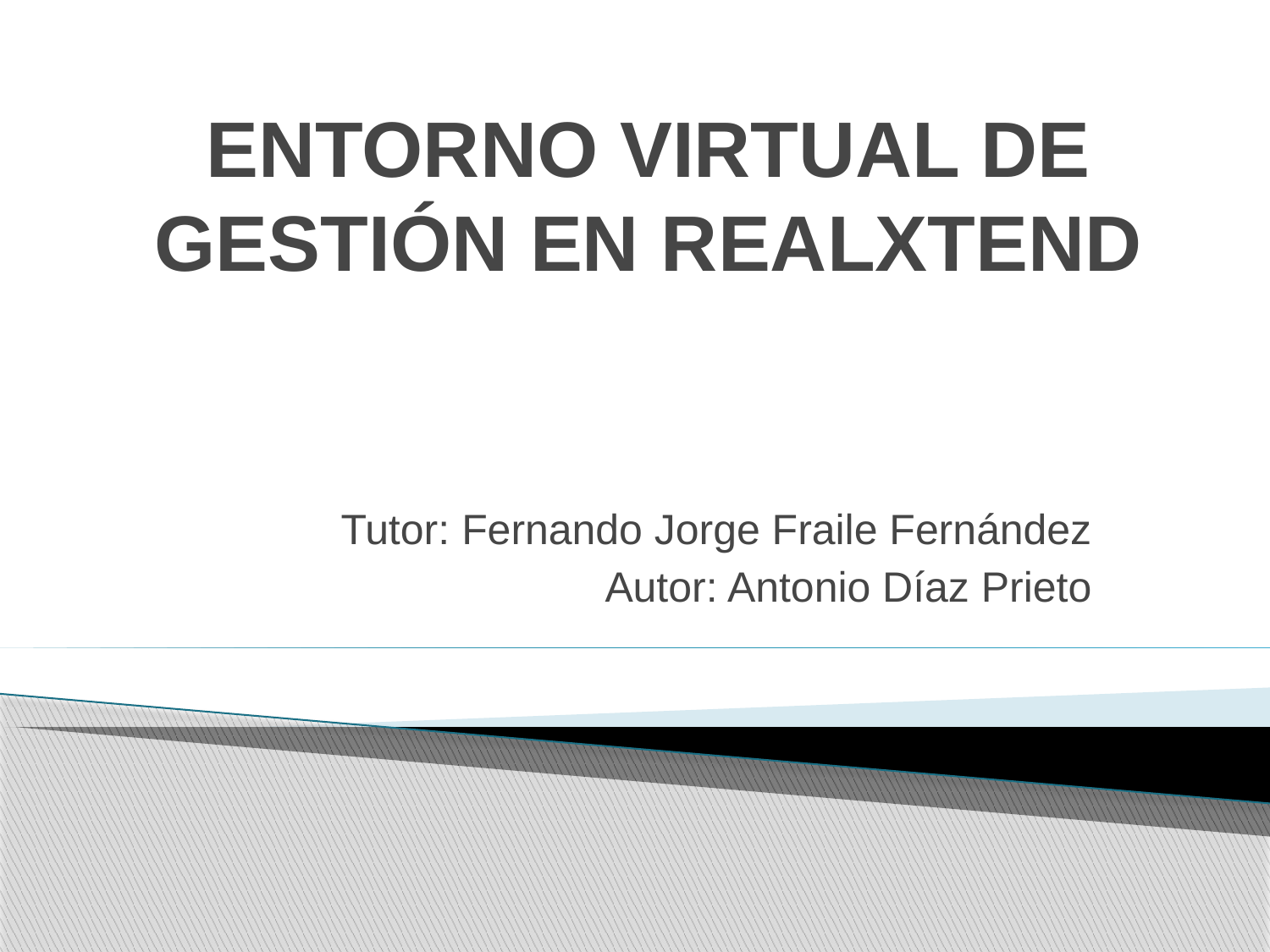

# ENTORNO VIRTUAL DE GESTIÓN EN REALXTEND
Tutor: Fernando Jorge Fraile Fernández
Autor: Antonio Díaz Prieto